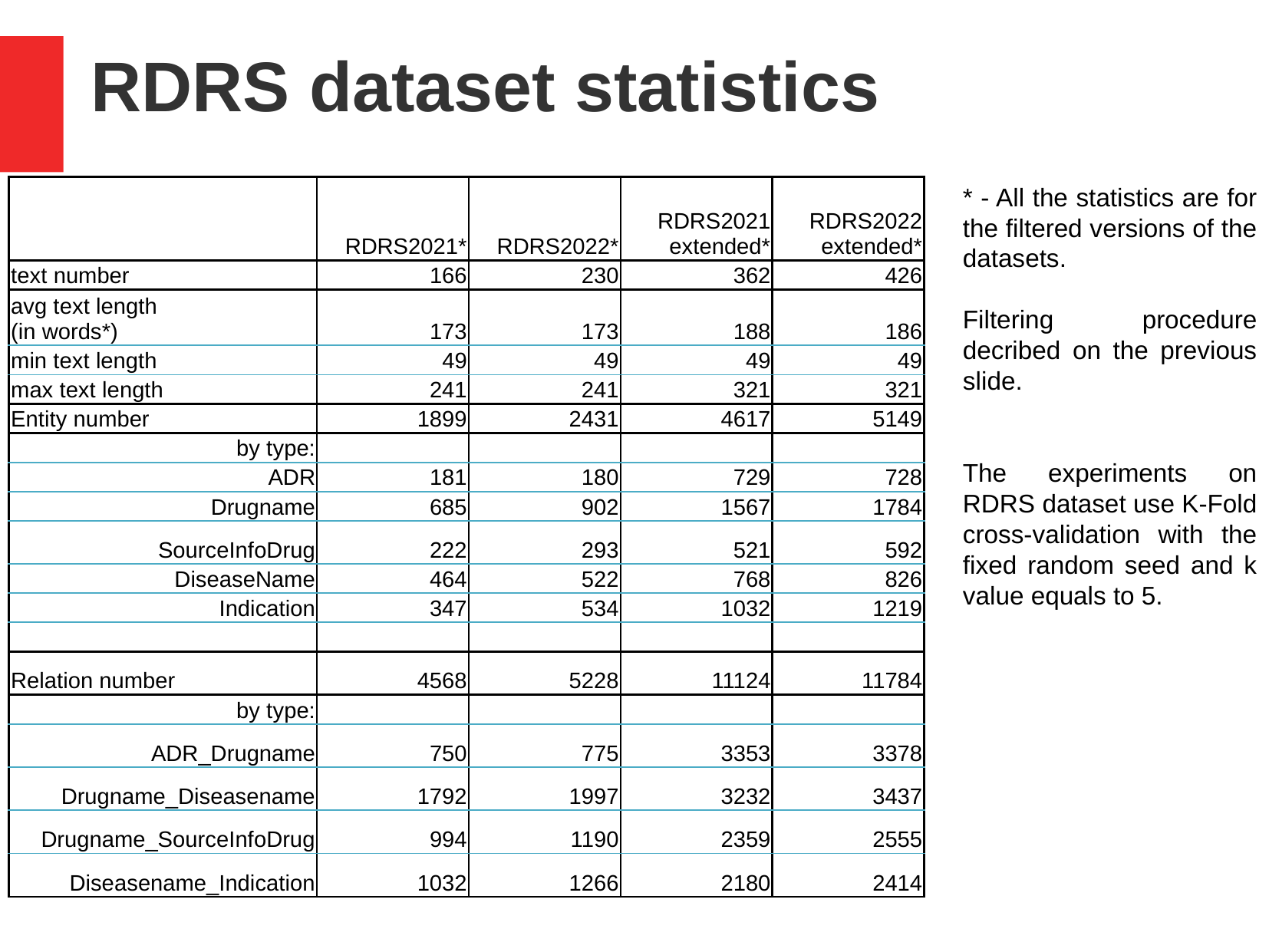

RDRS dataset statistics
* - All the statistics are for the filtered versions of the datasets.

Filtering procedure decribed on the previous slide.

The experiments on RDRS dataset use K-Fold cross-validation with the fixed random seed and k value equals to 5.
|  | RDRS2021\* | RDRS2022\* | RDRS2021 extended\* | RDRS2022 extended\* |
| --- | --- | --- | --- | --- |
| text number | 166 | 230 | 362 | 426 |
| avg text length (in words\*) | 173 | 173 | 188 | 186 |
| min text length | 49 | 49 | 49 | 49 |
| max text length | 241 | 241 | 321 | 321 |
| Entity number | 1899 | 2431 | 4617 | 5149 |
| by type: |  |  |  |  |
| ADR | 181 | 180 | 729 | 728 |
| Drugname | 685 | 902 | 1567 | 1784 |
| SourceInfoDrug | 222 | 293 | 521 | 592 |
| DiseaseName | 464 | 522 | 768 | 826 |
| Indication | 347 | 534 | 1032 | 1219 |
|  |  |  |  |  |
| Relation number | 4568 | 5228 | 11124 | 11784 |
| by type: |  |  |  |  |
| ADR\_Drugname | 750 | 775 | 3353 | 3378 |
| Drugname\_Diseasename | 1792 | 1997 | 3232 | 3437 |
| Drugname\_SourceInfoDrug | 994 | 1190 | 2359 | 2555 |
| Diseasename\_Indication | 1032 | 1266 | 2180 | 2414 |